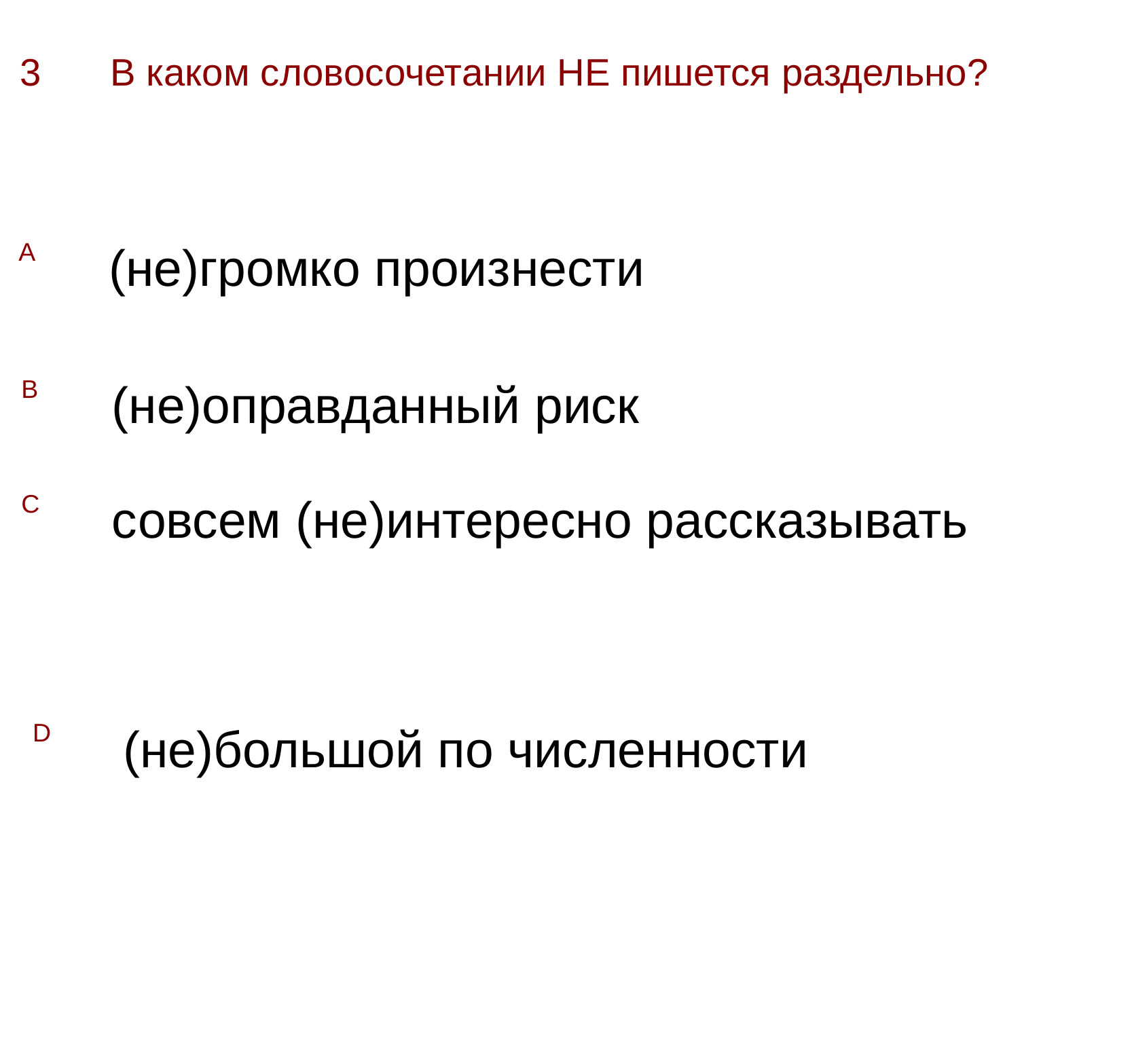

3
В каком словосочетании НЕ пишется раздельно?
A
(не)громко произнести
B
(не)оправданный риск
C
совсем (не)интересно рассказывать
D
(не)большой по численности